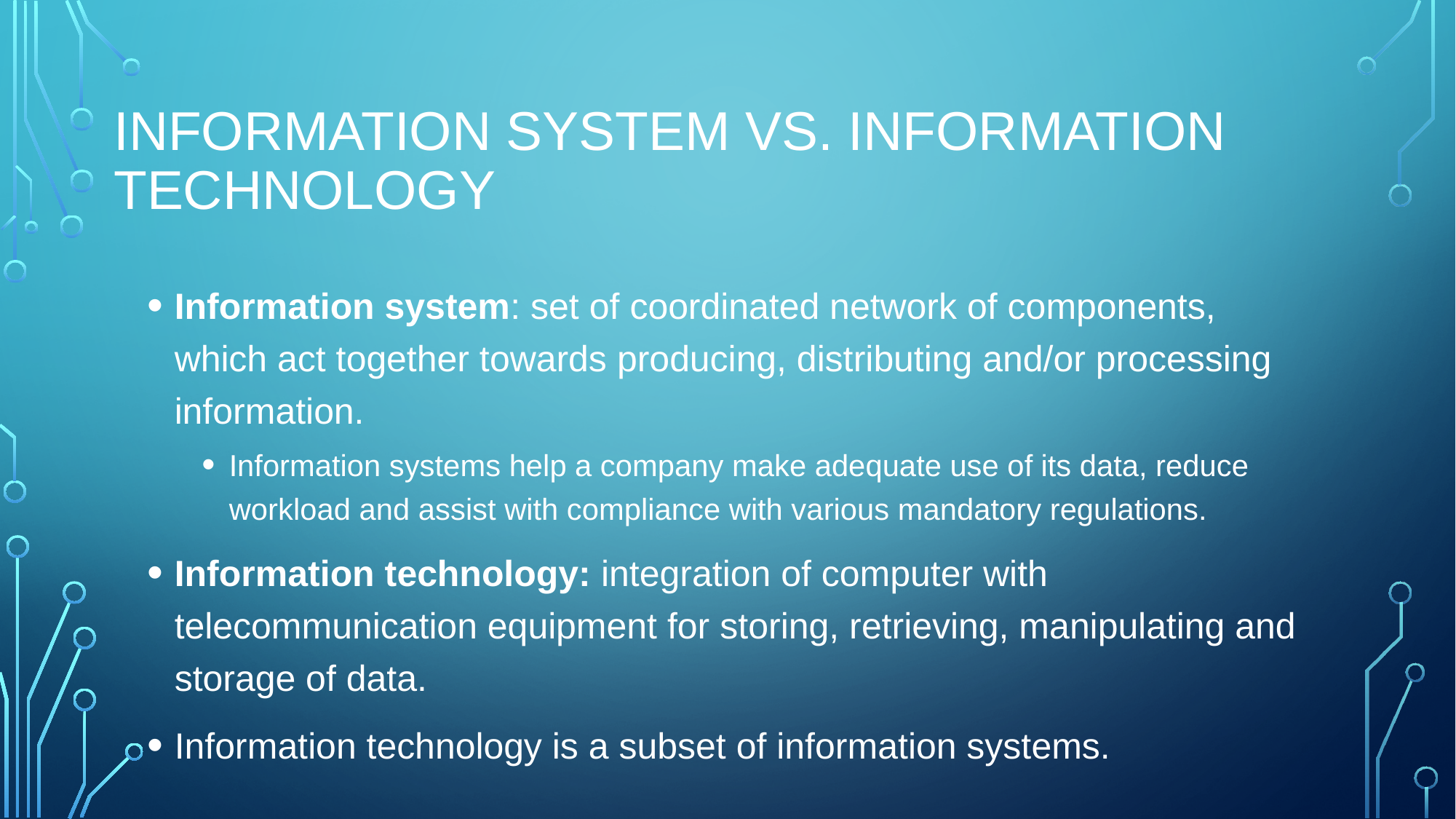

# Information System vs. Information Technology
Information system: set of coordinated network of components, which act together towards producing, distributing and/or processing information.
Information systems help a company make adequate use of its data, reduce workload and assist with compliance with various mandatory regulations.
Information technology: integration of computer with telecommunication equipment for storing, retrieving, manipulating and storage of data.
Information technology is a subset of information systems.